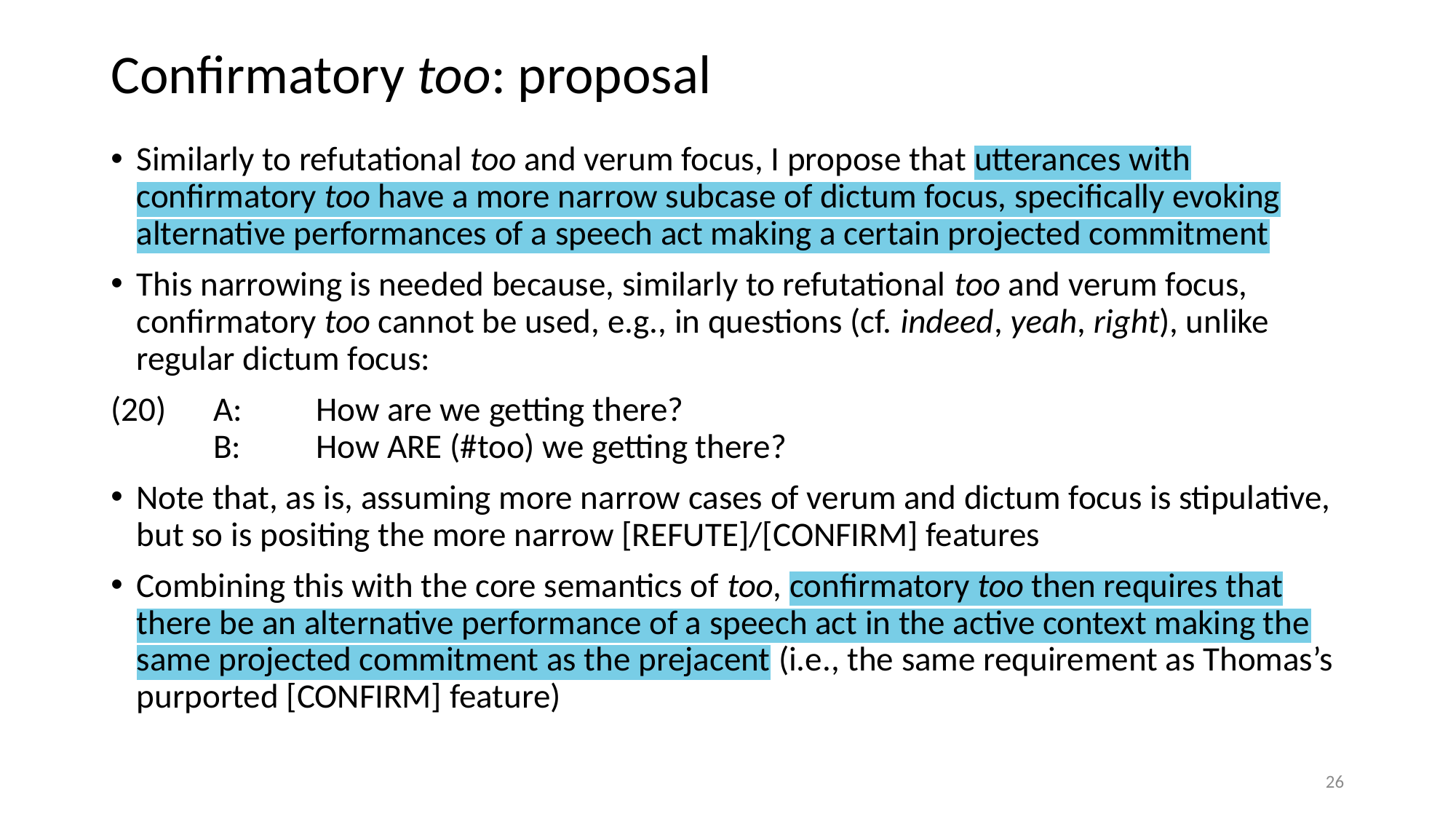

# Confirmatory too: proposal
Similarly to refutational too and verum focus, I propose that utterances with confirmatory too have a more narrow subcase of dictum focus, specifically evoking alternative performances of a speech act making a certain projected commitment
This narrowing is needed because, similarly to refutational too and verum focus, confirmatory too cannot be used, e.g., in questions (cf. indeed, yeah, right), unlike regular dictum focus:
(20)		A:		How are we getting there?
							B:		How ARE (#too) we getting there?
Note that, as is, assuming more narrow cases of verum and dictum focus is stipulative, but so is positing the more narrow [REFUTE]/[CONFIRM] features
Combining this with the core semantics of too, confirmatory too then requires that there be an alternative performance of a speech act in the active context making the same projected commitment as the prejacent (i.e., the same requirement as Thomas’s purported [CONFIRM] feature)
26